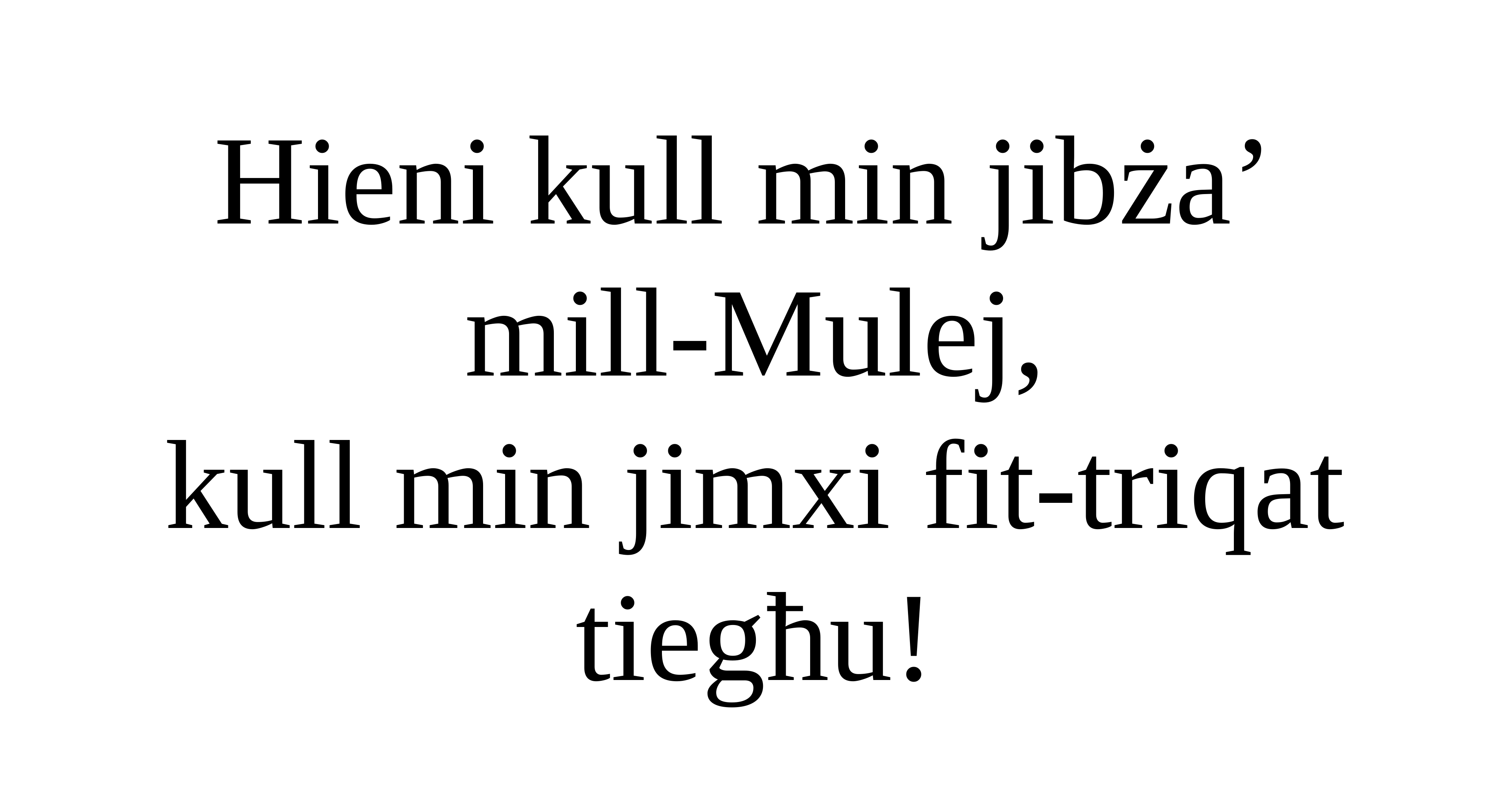

Hieni kull min jibża’
mill-Mulej,
kull min jimxi fit-triqat tiegħu!